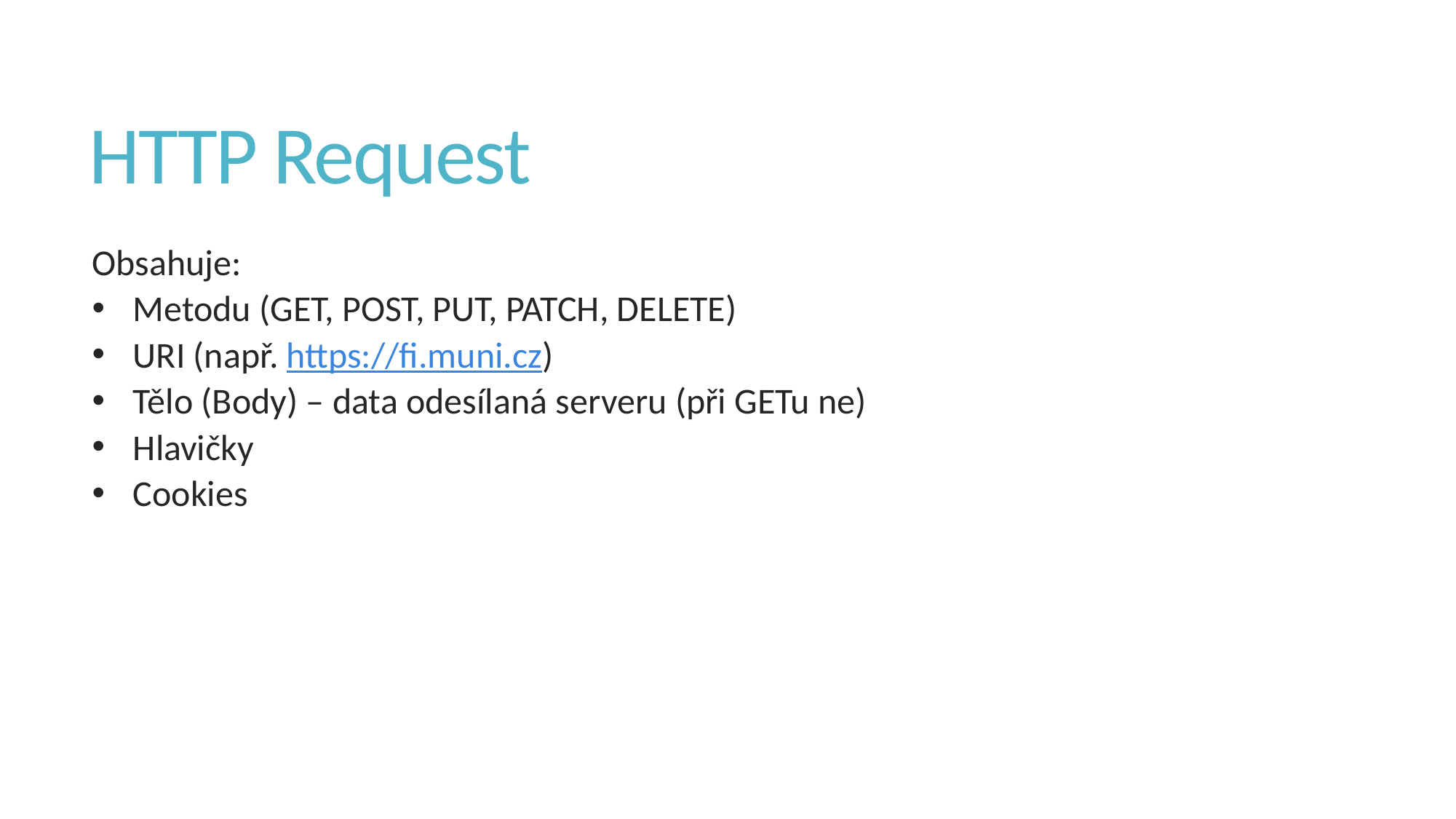

# HTTP Request
Obsahuje:
Metodu (GET, POST, PUT, PATCH, DELETE)
URI (např. https://fi.muni.cz)
Tělo (Body) – data odesílaná serveru (při GETu ne)
Hlavičky
Cookies